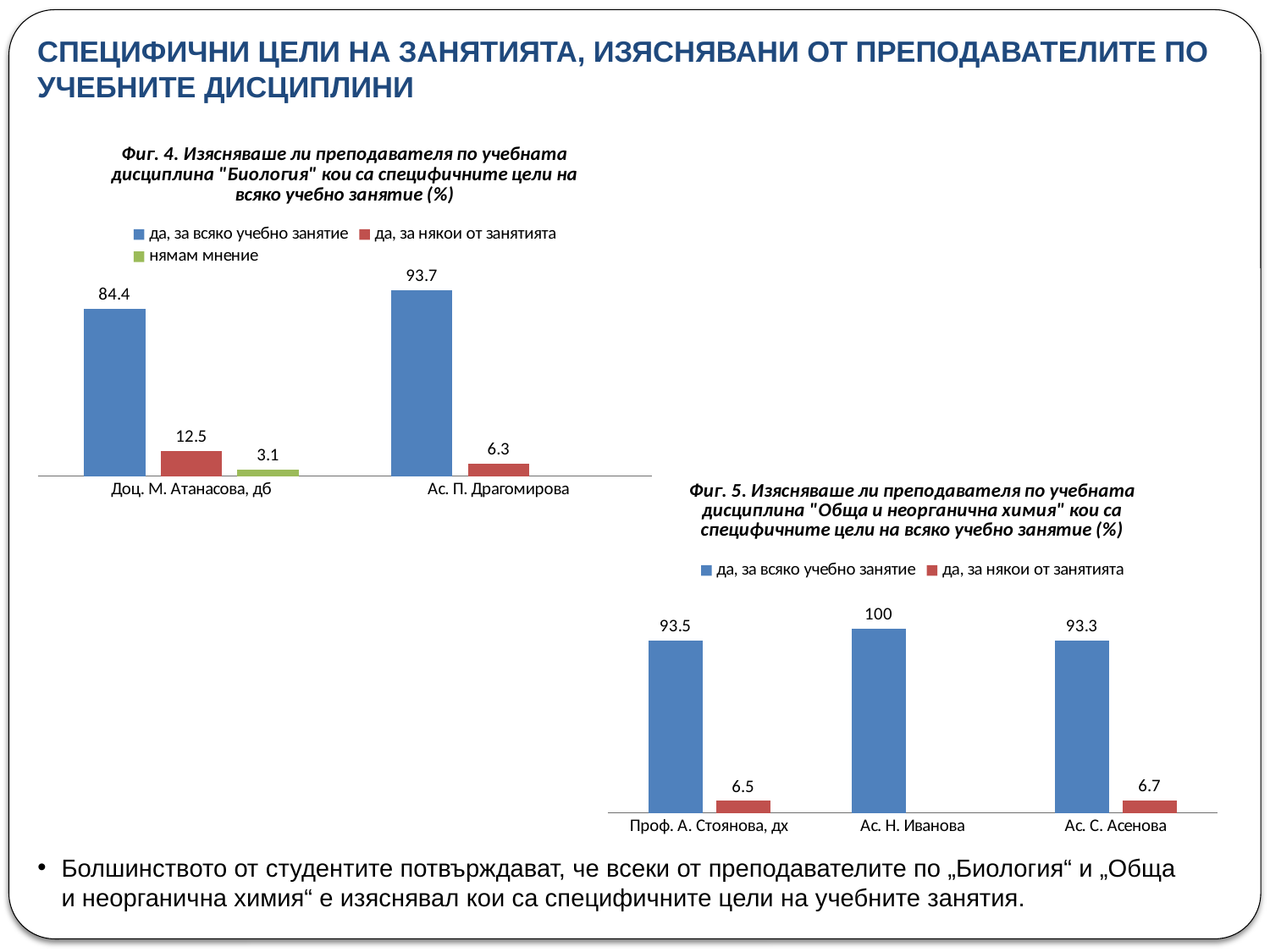

# СПЕЦИФИЧНИ ЦЕЛИ НА ЗАНЯТИЯТА, ИЗЯСНЯВАНИ ОТ ПРЕПОДАВАТЕЛИТЕ ПО УЧЕБНИТЕ ДИСЦИПЛИНИ

### Chart: Фиг. 4. Изясняваше ли преподавателя по учебната дисциплина "Биология" кои са специфичните цели на всяко учебно занятие (%)

| Category | да, за всяко учебно занятие | да, за някои от занятията | нямам мнение |
|---|---|---|---|
| Доц. М. Атанасова, дб | 84.4 | 12.5 | 3.1 |
| Ас. П. Драгомирова | 93.7 | 6.3 | None |

### Chart: Фиг. 5. Изясняваше ли преподавателя по учебната дисциплина "Обща и неорганична химия" кои са специфичните цели на всяко учебно занятие (%)

| Category | да, за всяко учебно занятие | да, за някои от занятията |
|---|---|---|
| Проф. А. Стоянова, дх | 93.5 | 6.5 |
| Ас. Н. Иванова | 100.0 | None |
| Ас. С. Асенова | 93.3 | 6.7 |
Болшинството от студентите потвърждават, че всеки от преподавателите по „Биология“ и „Обща и неорганична химия“ е изяснявал кои са специфичните цели на учебните занятия.